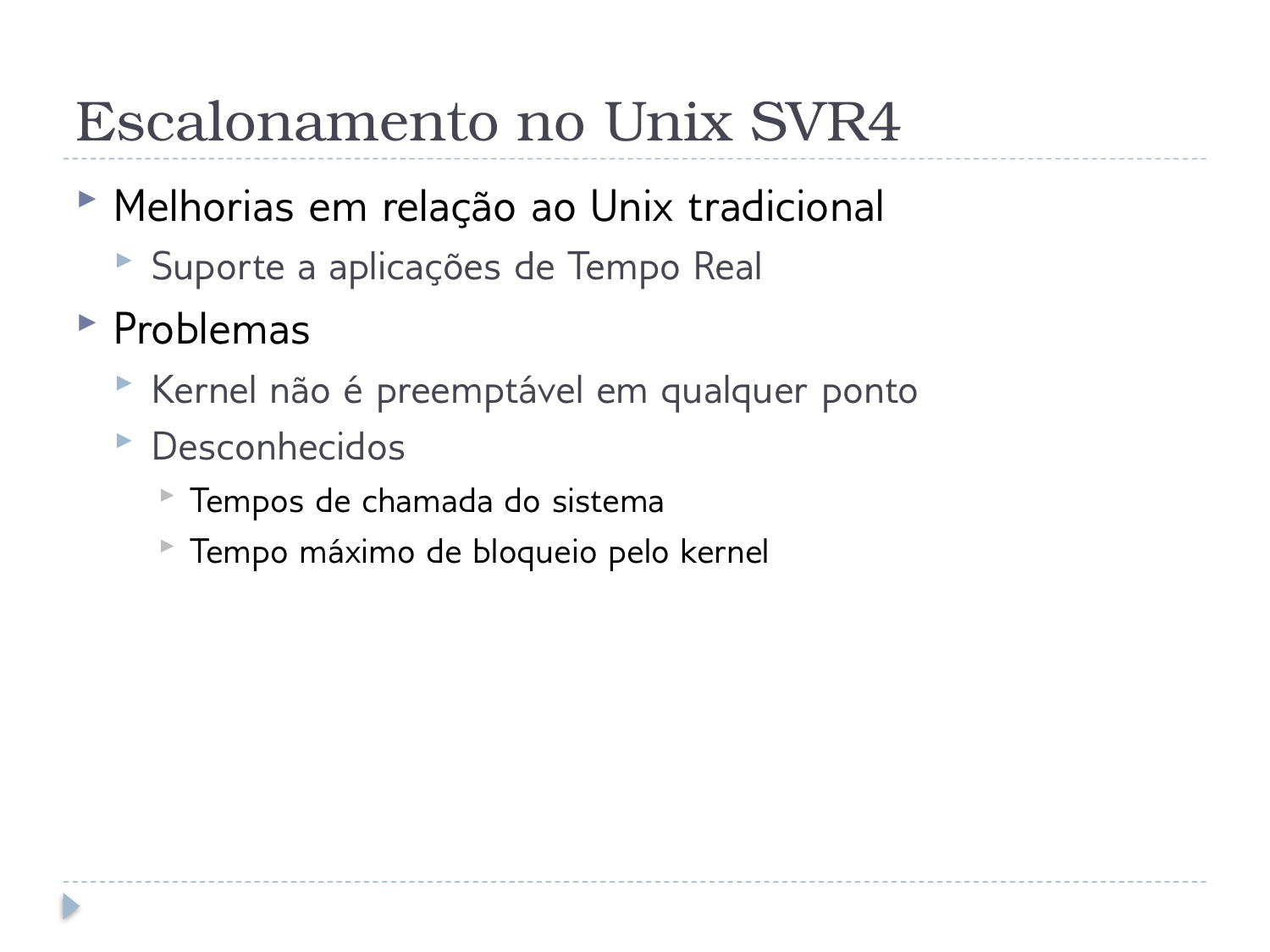

# Escalonamento no Unix SVR4
Melhorias em relação ao Unix tradicional
Suporte a aplicações de Tempo Real
Problemas
Kernel não é preemptável em qualquer ponto
Desconhecidos
Tempos de chamada do sistema
Tempo máximo de bloqueio pelo kernel